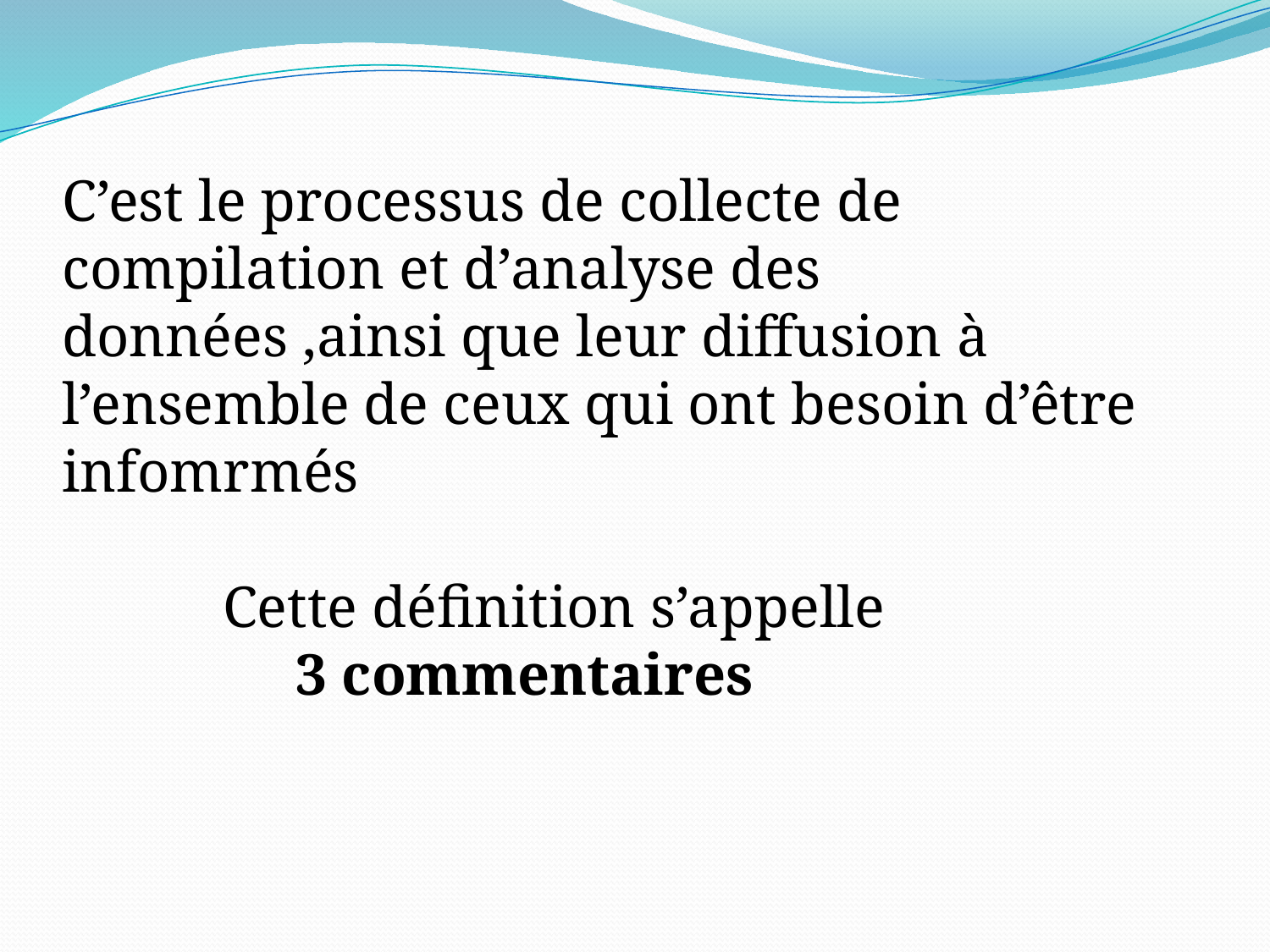

C’est le processus de collecte de compilation et d’analyse des données ,ainsi que leur diffusion à l’ensemble de ceux qui ont besoin d’être infomrmés

           Cette définition s’appelle
                3 commentaires